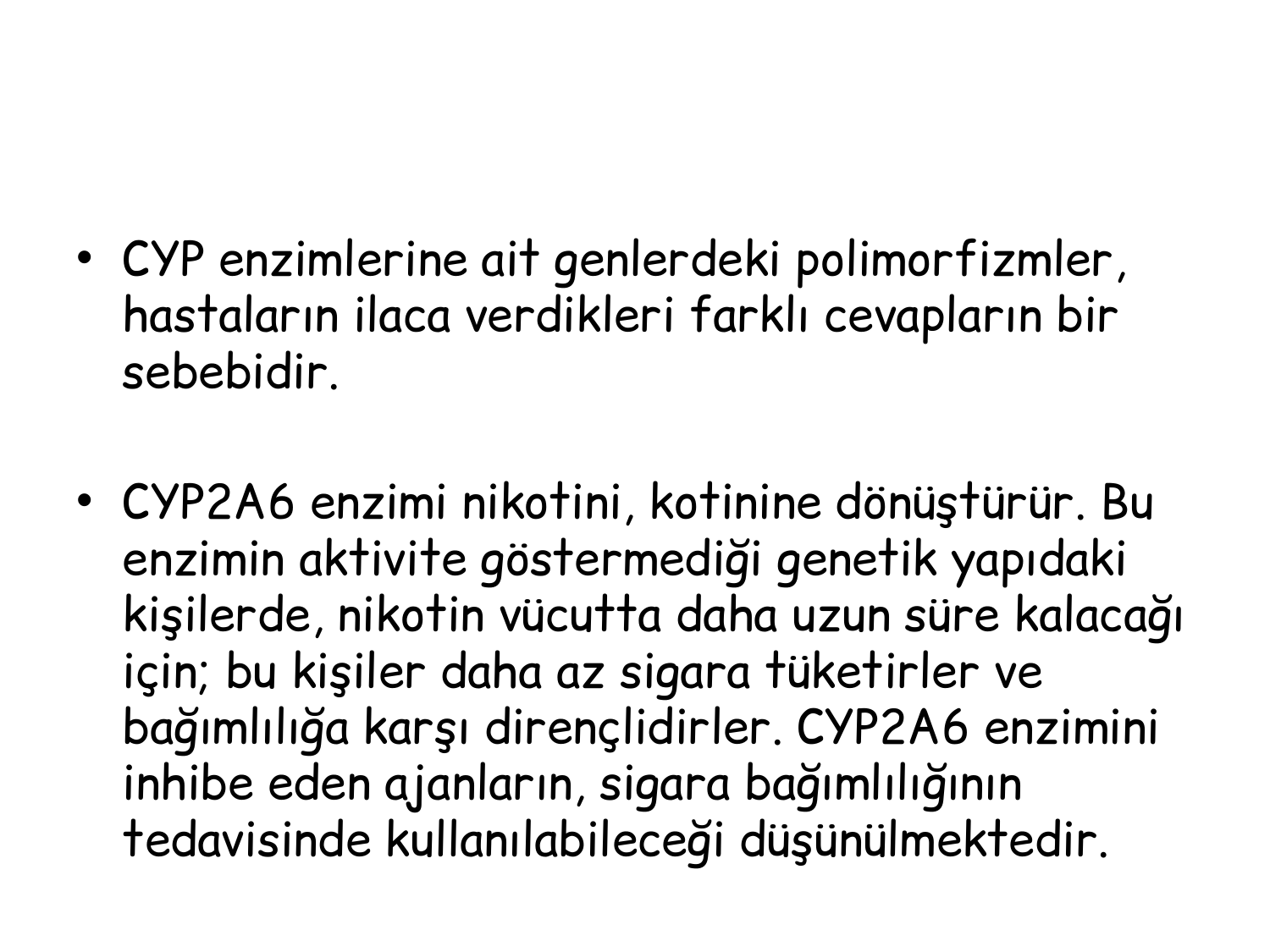

#
CYP enzimlerine ait genlerdeki polimorfizmler, hastaların ilaca verdikleri farklı cevapların bir sebebidir.

CYP2A6 enzimi nikotini, kotinine dönüştürür. Bu enzimin aktivite göstermediği genetik yapıdaki kişilerde, nikotin vücutta daha uzun süre kalacağı için; bu kişiler daha az sigara tüketirler ve bağımlılığa karşı dirençlidirler. CYP2A6 enzimini inhibe eden ajanların, sigara bağımlılığının tedavisinde kullanılabileceği düşünülmektedir.